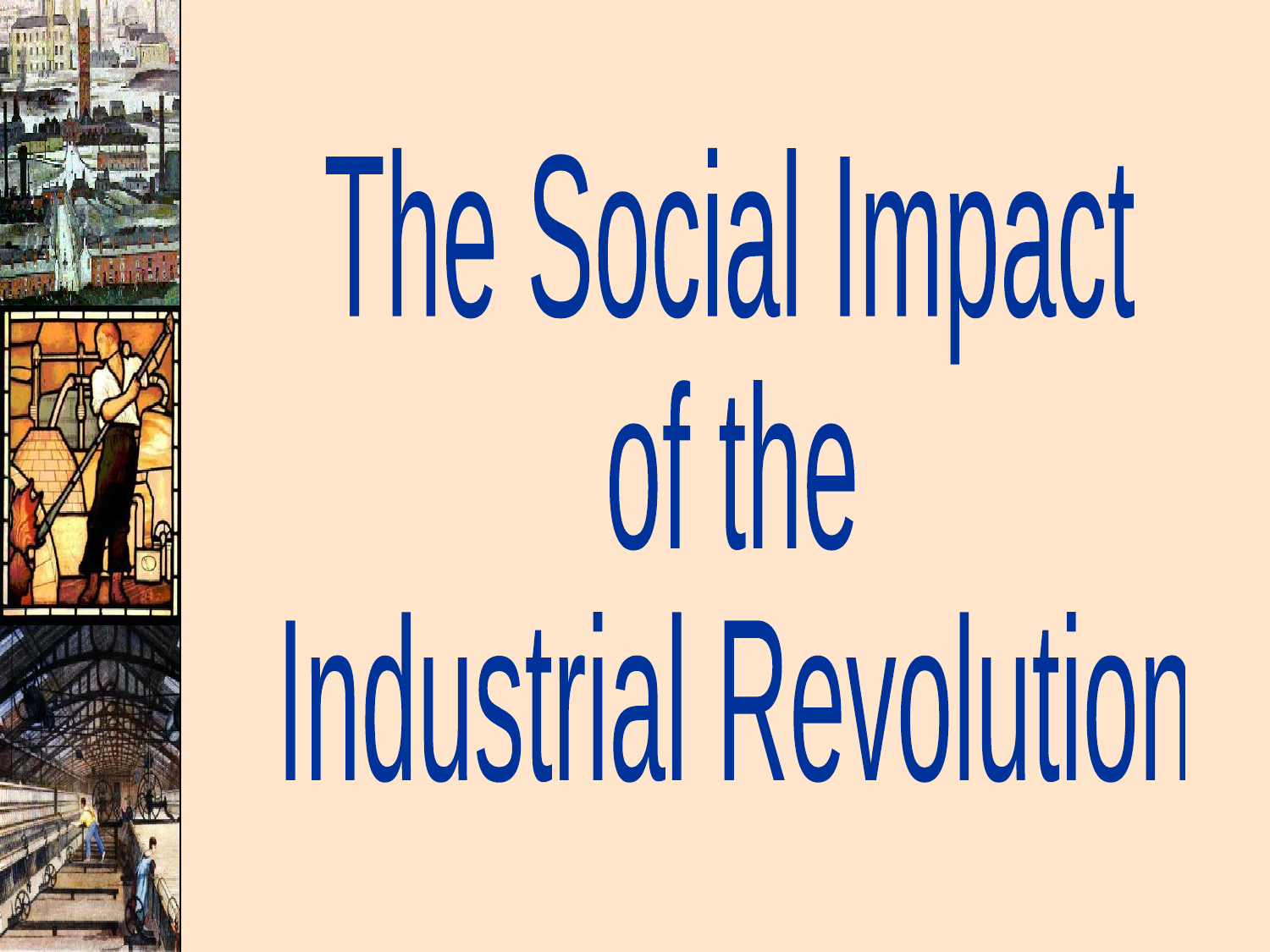

The Social Impact
of the
Industrial Revolution